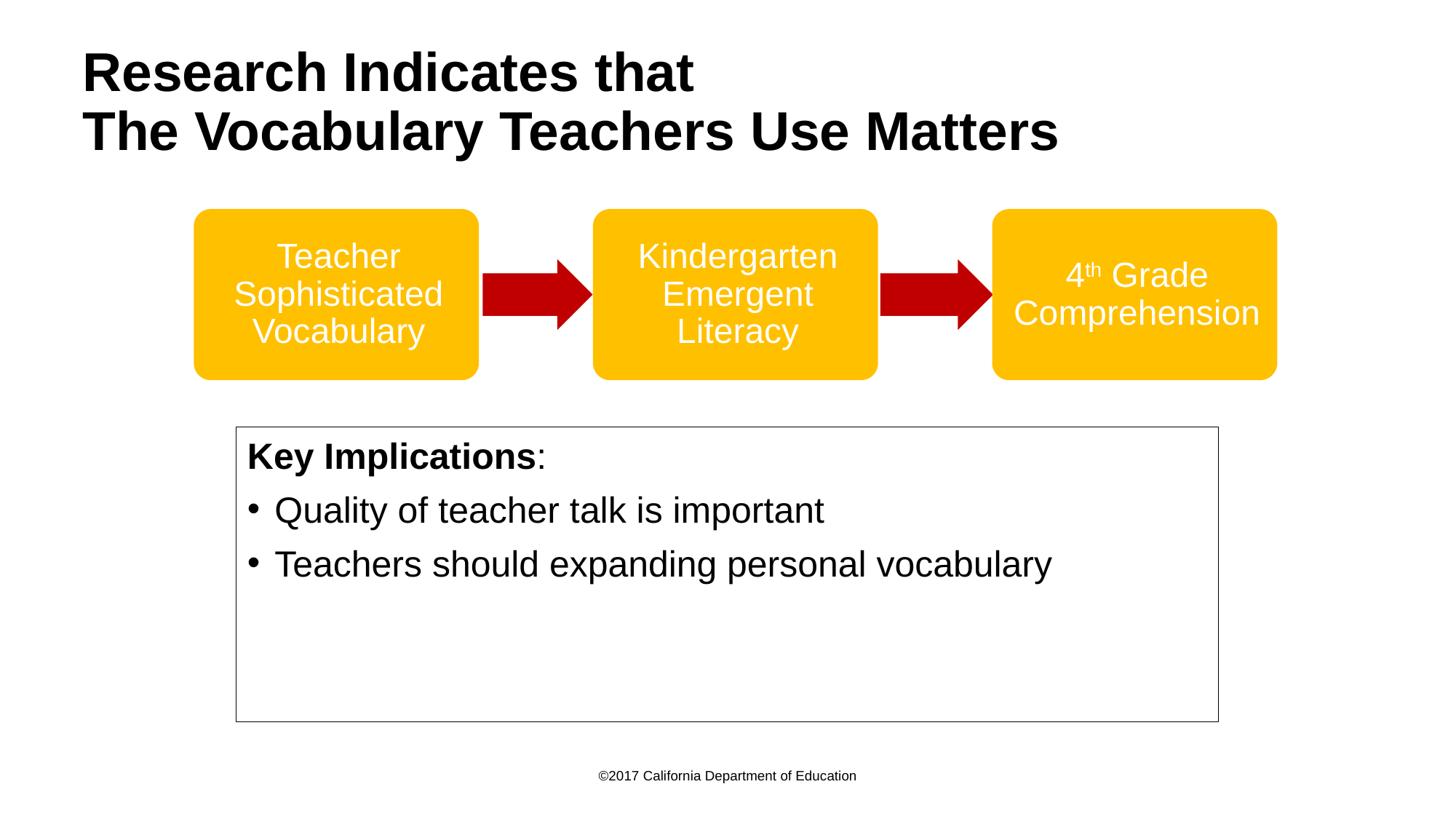

# Research Indicates that The Vocabulary Teachers Use Matters
Teacher Sophisticated Vocabulary

Kindergarten Emergent Literacy

4th Grade Comprehension
Key Implications:
Quality of teacher talk is important
Teachers should expanding personal vocabulary